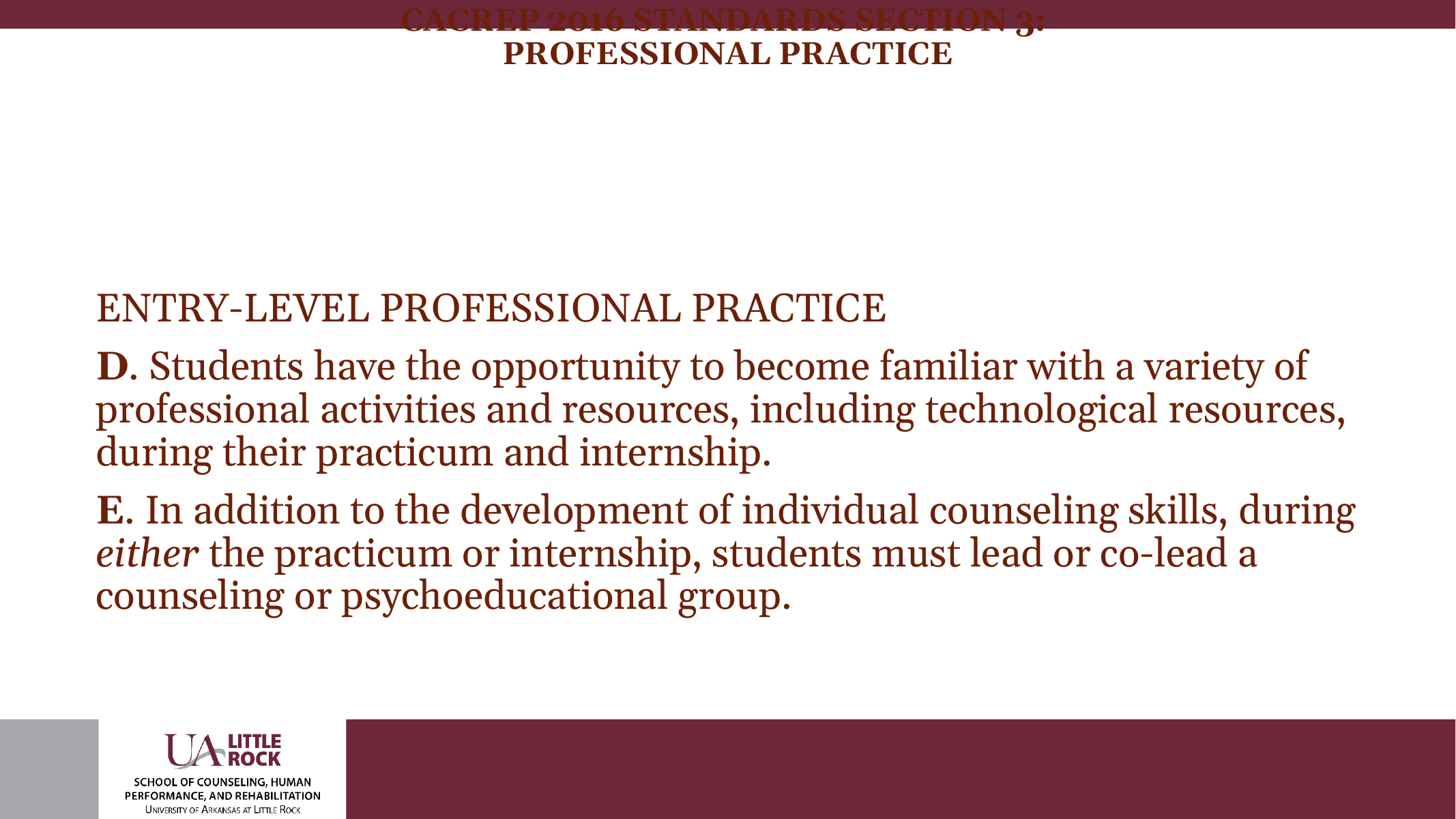

# CACREP 2016 STANDARDS SECTION 3: PROFESSIONAL PRACTICE
ENTRY-LEVEL PROFESSIONAL PRACTICE
D. Students have the opportunity to become familiar with a variety of professional activities and resources, including technological resources, during their practicum and internship.
E. In addition to the development of individual counseling skills, during either the practicum or internship, students must lead or co-lead a counseling or psychoeducational group.